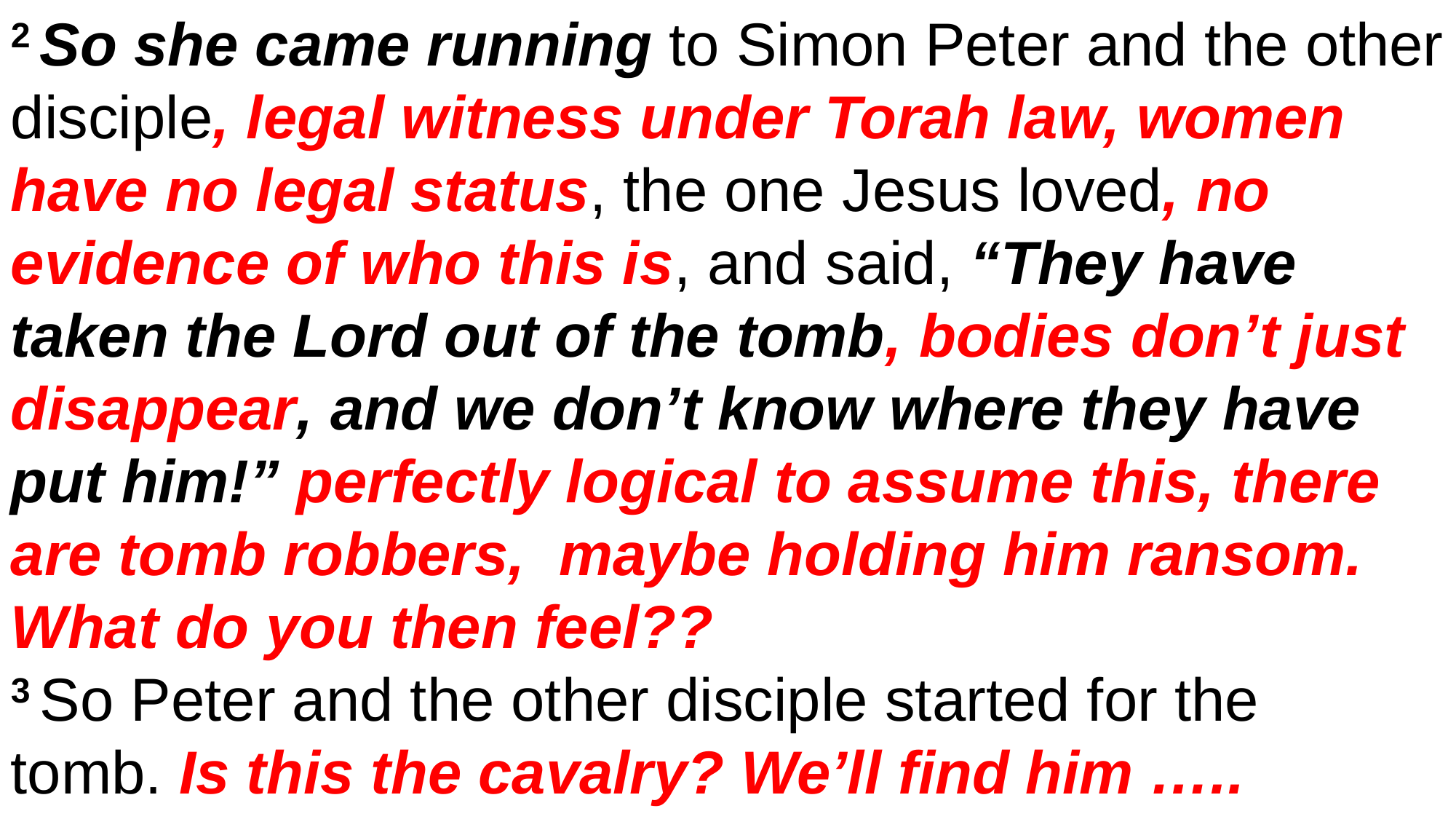

2 So she came running to Simon Peter and the other disciple, legal witness under Torah law, women have no legal status, the one Jesus loved, no evidence of who this is, and said, “They have taken the Lord out of the tomb, bodies don’t just disappear, and we don’t know where they have put him!” perfectly logical to assume this, there are tomb robbers,  maybe holding him ransom. What do you then feel??
3 So Peter and the other disciple started for the tomb. Is this the cavalry? We’ll find him …..